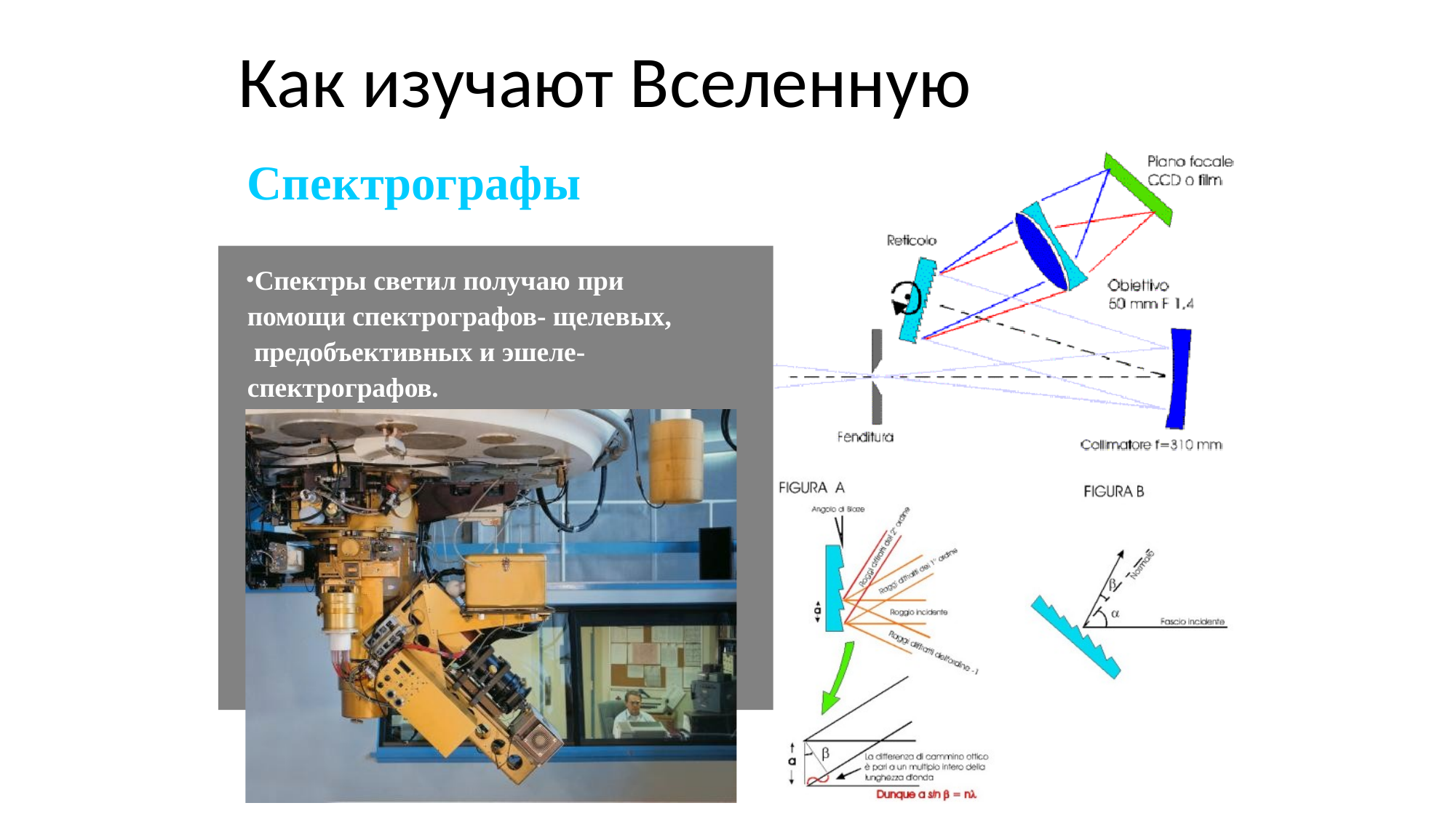

# Как изучают Вселенную

Спектрографы

Спектры светил получаю при  помощи спектрографов- щелевых,  предобъективных и эшеле-  спектрографов.